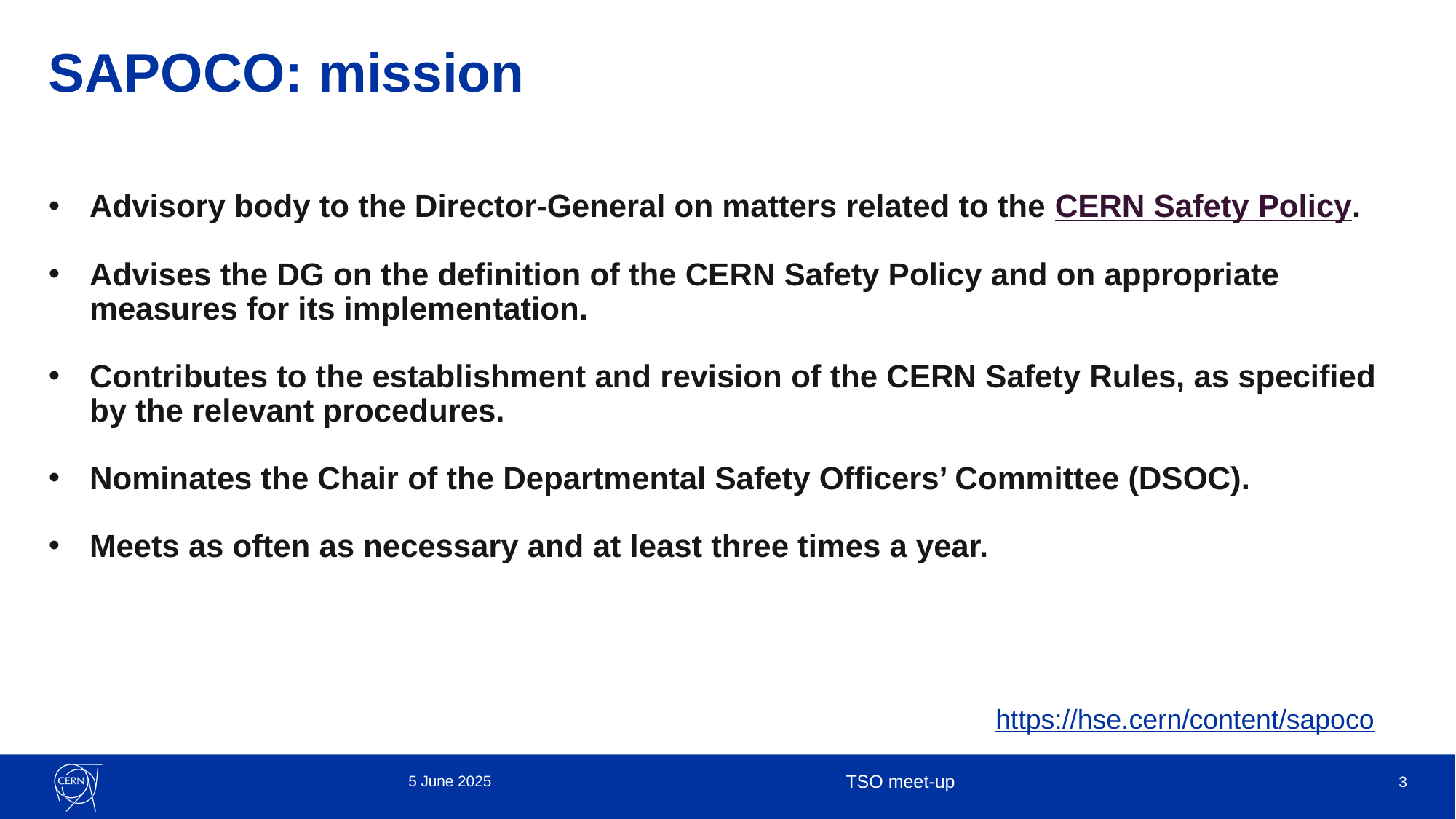

# SAPOCO: mission
Advisory body to the Director-General on matters related to the CERN Safety Policy.
Advises the DG on the definition of the CERN Safety Policy and on appropriate measures for its implementation.
Contributes to the establishment and revision of the CERN Safety Rules, as specified by the relevant procedures.
Nominates the Chair of the Departmental Safety Officers’ Committee (DSOC).
Meets as often as necessary and at least three times a year.

https://hse.cern/content/sapoco
5 June 2025
TSO meet-up
3